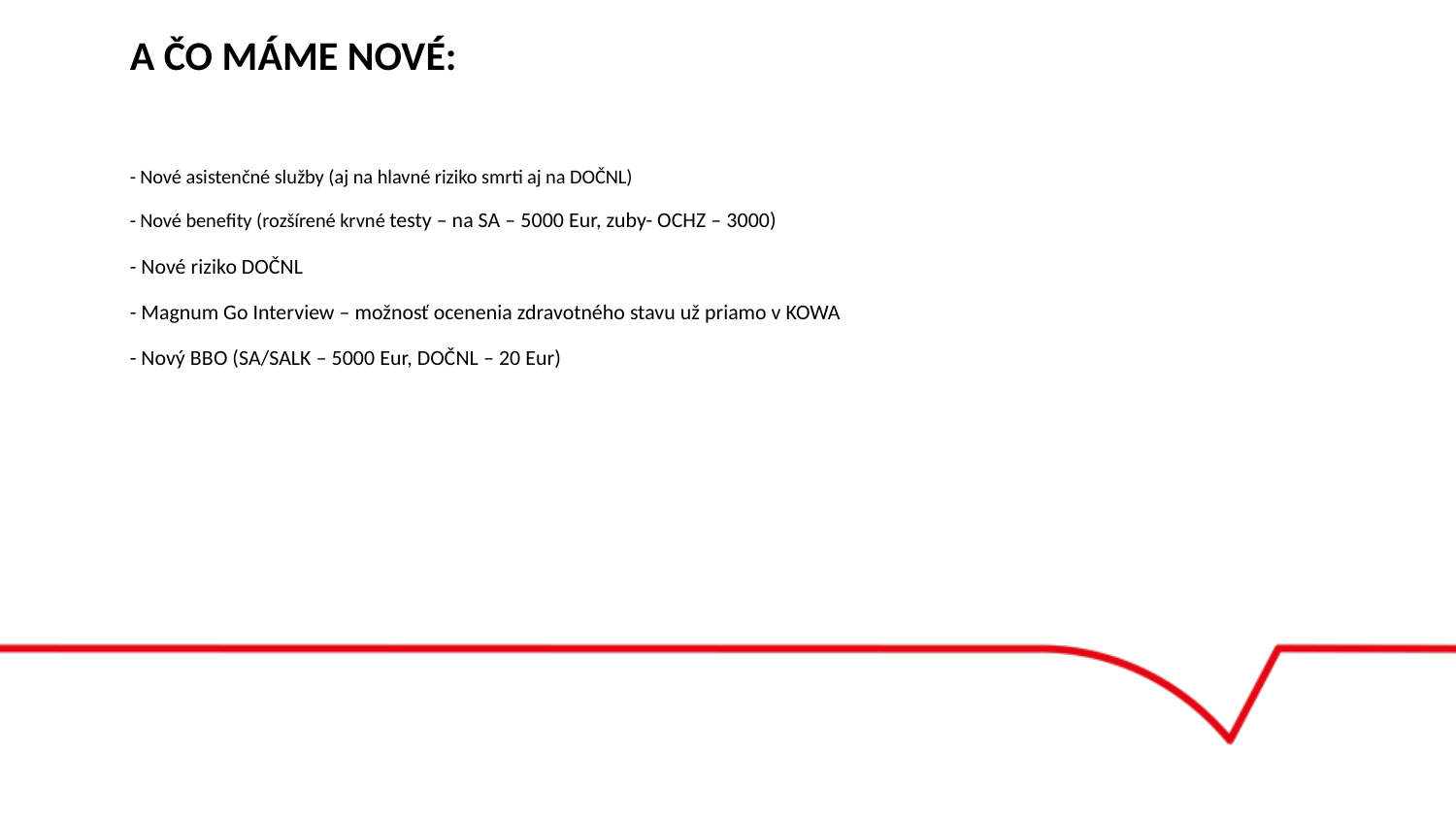

# A ČO MÁME NOVÉ: - Nové asistenčné služby (aj na hlavné riziko smrti aj na DOČNL) - Nové benefity (rozšírené krvné testy – na SA – 5000 Eur, zuby- OCHZ – 3000) - Nové riziko DOČNL - Magnum Go Interview – možnosť ocenenia zdravotného stavu už priamo v KOWA - Nový BBO (SA/SALK – 5000 Eur, DOČNL – 20 Eur)